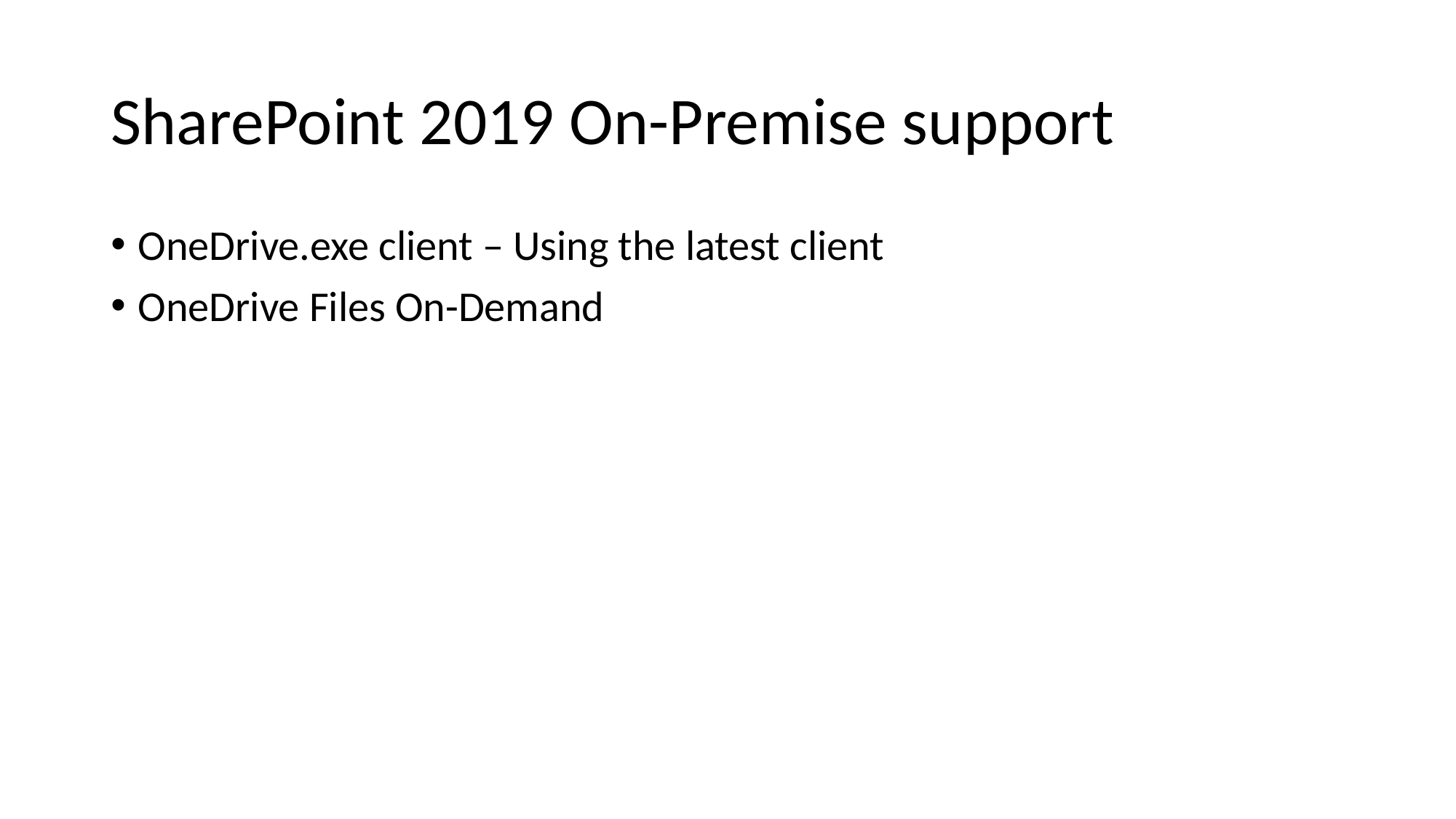

# SharePoint 2019 On-Premise support
OneDrive.exe client – Using the latest client
OneDrive Files On-Demand